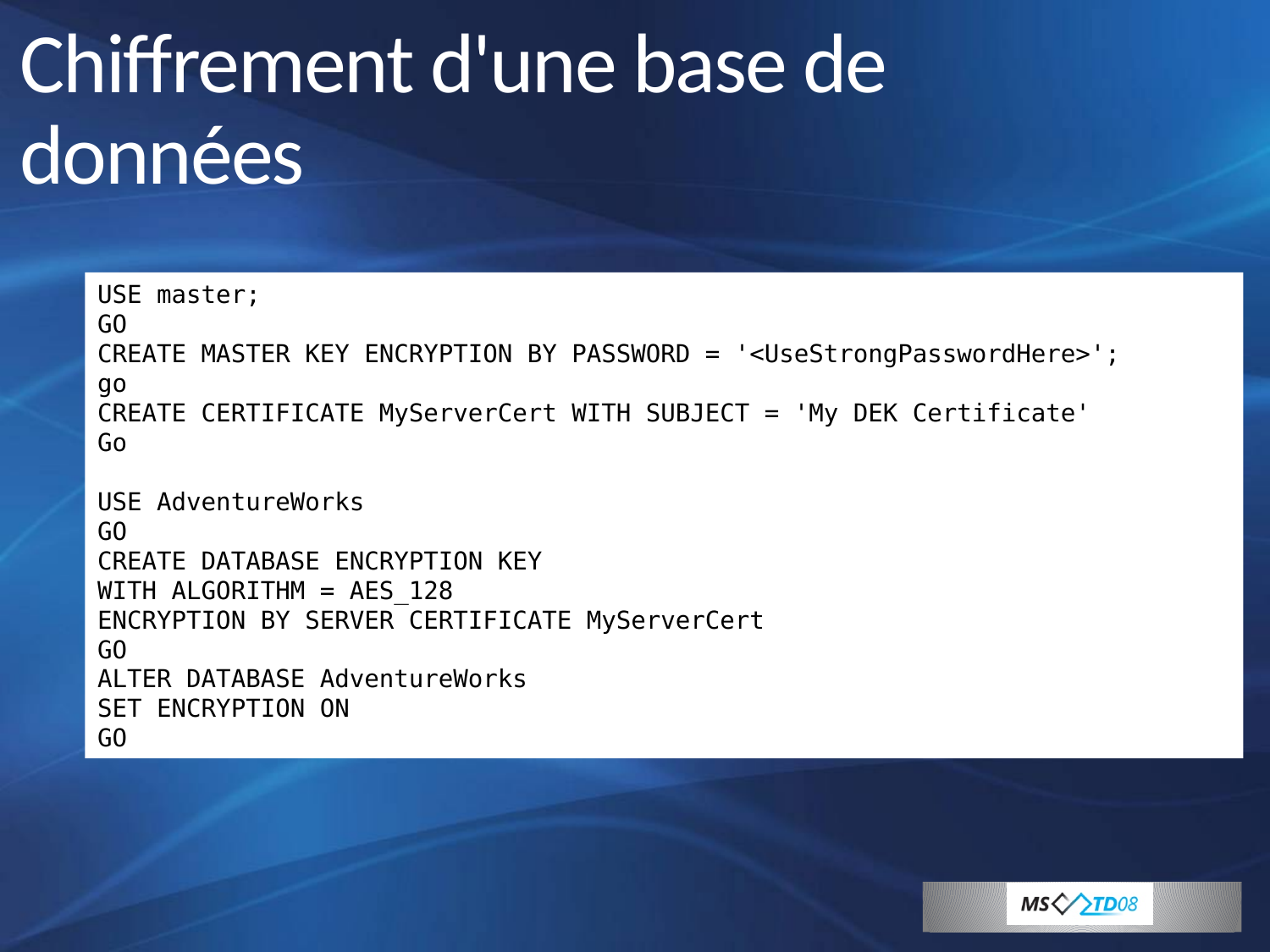

# Chiffrement d'une base de données
USE master;
GO
CREATE MASTER KEY ENCRYPTION BY PASSWORD = '<UseStrongPasswordHere>';
go
CREATE CERTIFICATE MyServerCert WITH SUBJECT = 'My DEK Certificate'
Go

USE AdventureWorks
GO
CREATE DATABASE ENCRYPTION KEY
WITH ALGORITHM = AES_128
ENCRYPTION BY SERVER CERTIFICATE MyServerCert
GO
ALTER DATABASE AdventureWorks
SET ENCRYPTION ON
GO